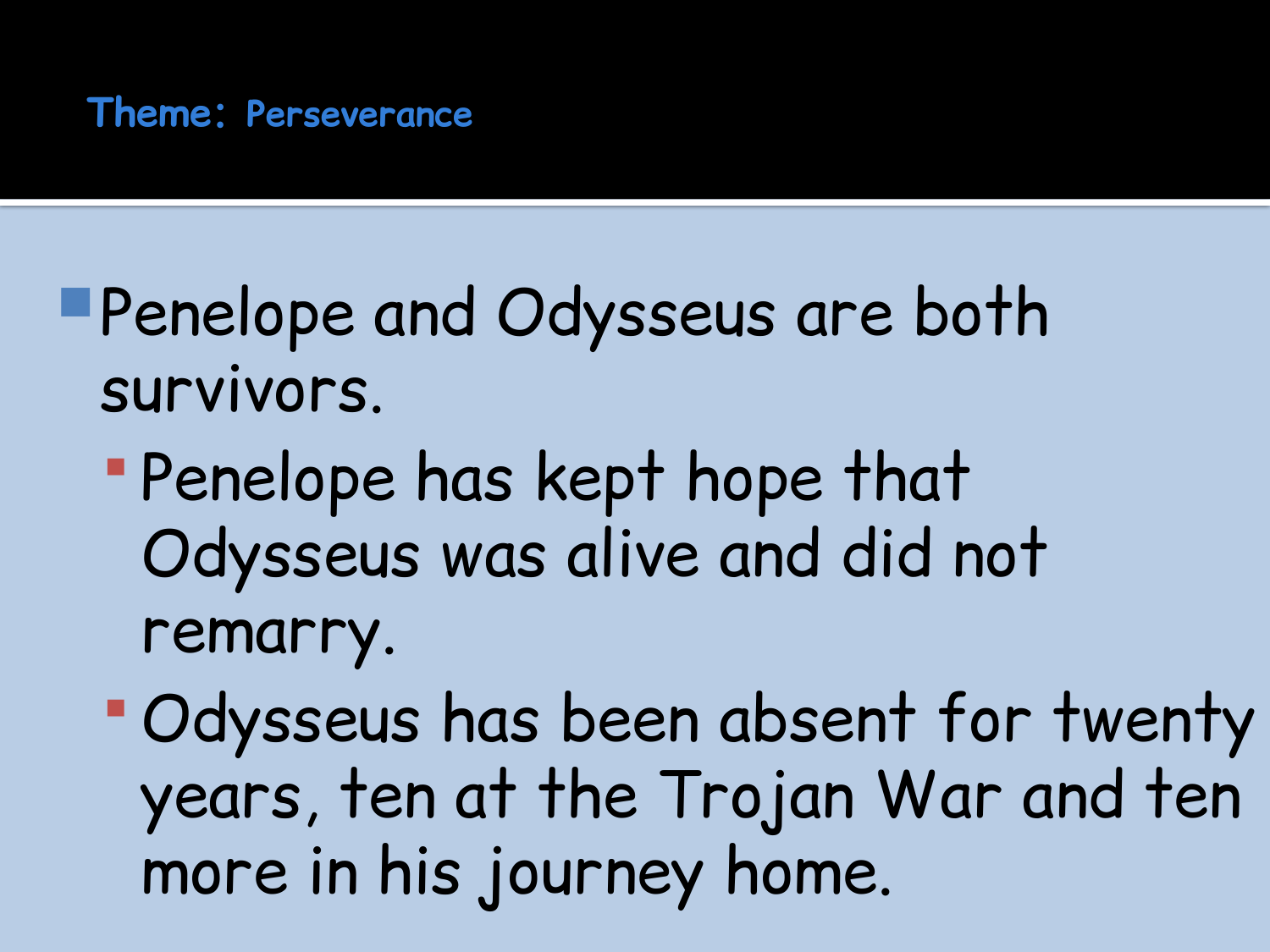

# Theme: Perseverance

Penelope and Odysseus are both survivors.
Penelope has kept hope that Odysseus was alive and did not remarry.
Odysseus has been absent for twenty years, ten at the Trojan War and ten more in his journey home.